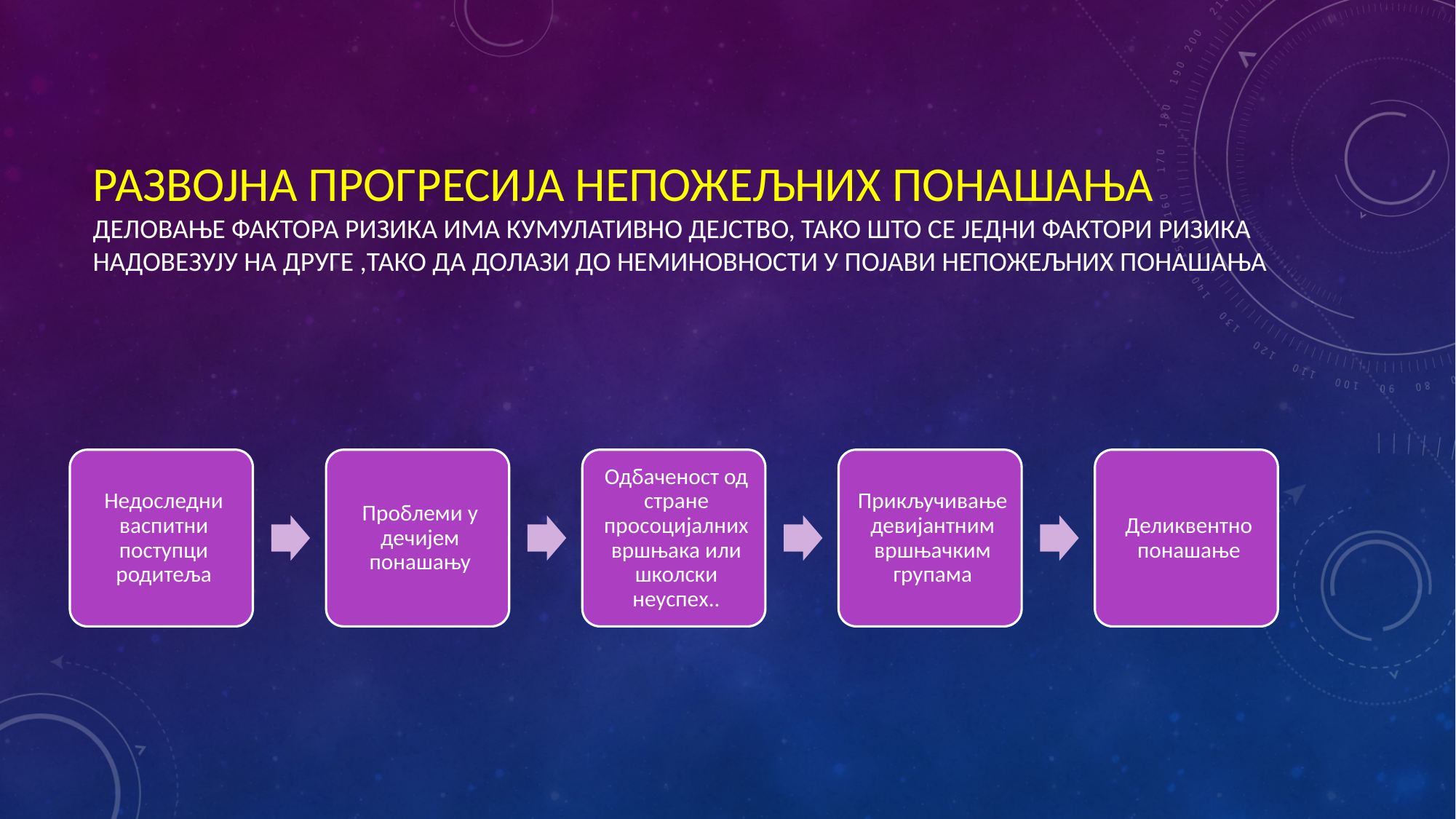

# Развојна прогресија непожељних понашања деловање фактора ризика има кумулативно дејство, тако што се једни фактори ризика надовезују на друге ,тако да долази до неминовности у појави непожељних понашања
Недоследни васпитни поступци родитеља

Проблеми у дечијем понашању

Одбаченост од стране просоцијалних вршњака или школски неуспех..

Прикључивање девијантним вршњачким групама

Деликвентно понашање